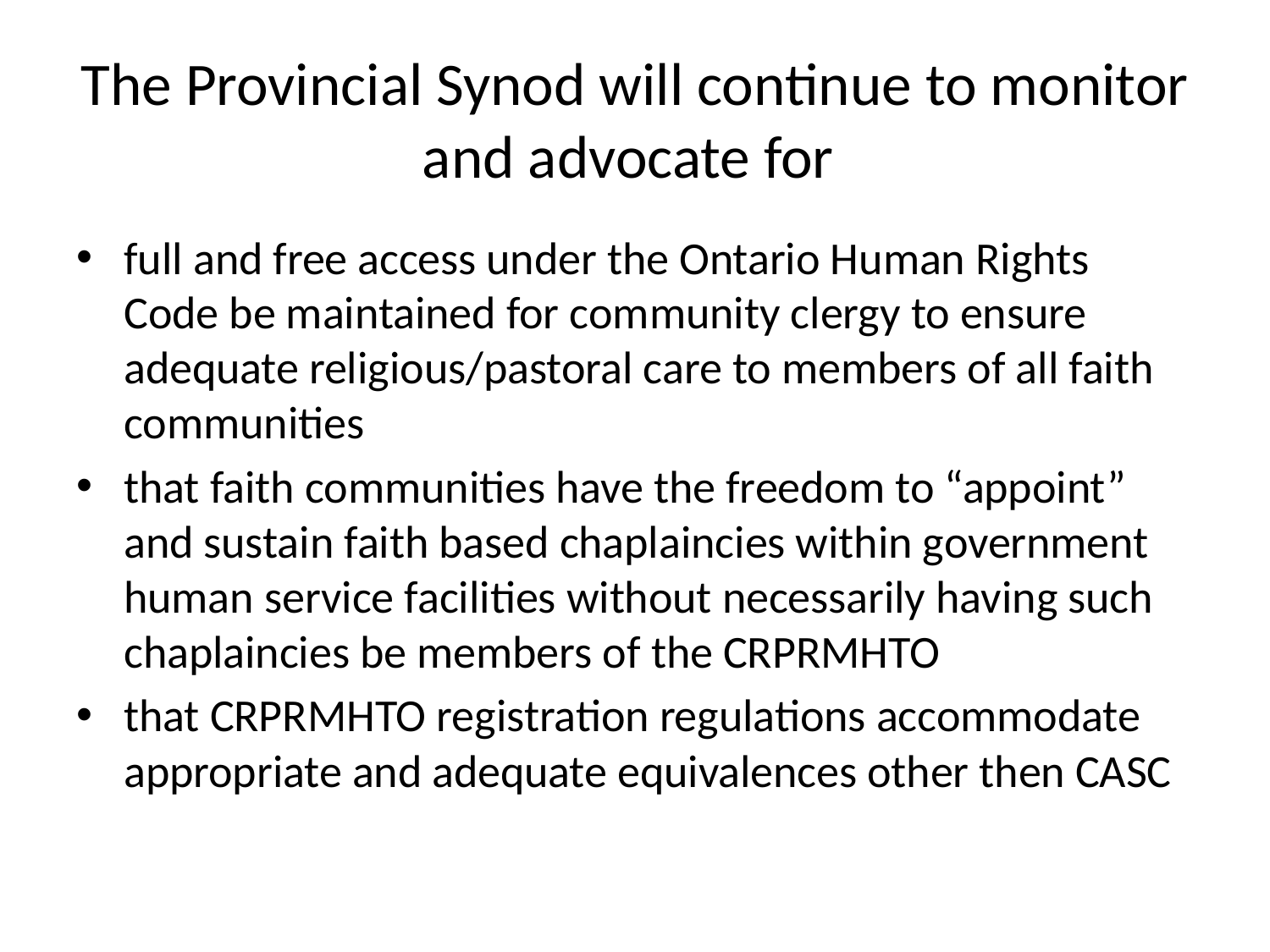

# The Provincial Synod will continue to monitor and advocate for
full and free access under the Ontario Human Rights Code be maintained for community clergy to ensure adequate religious/pastoral care to members of all faith communities
that faith communities have the freedom to “appoint” and sustain faith based chaplaincies within government human service facilities without necessarily having such chaplaincies be members of the CRPRMHTO
that CRPRMHTO registration regulations accommodate appropriate and adequate equivalences other then CASC